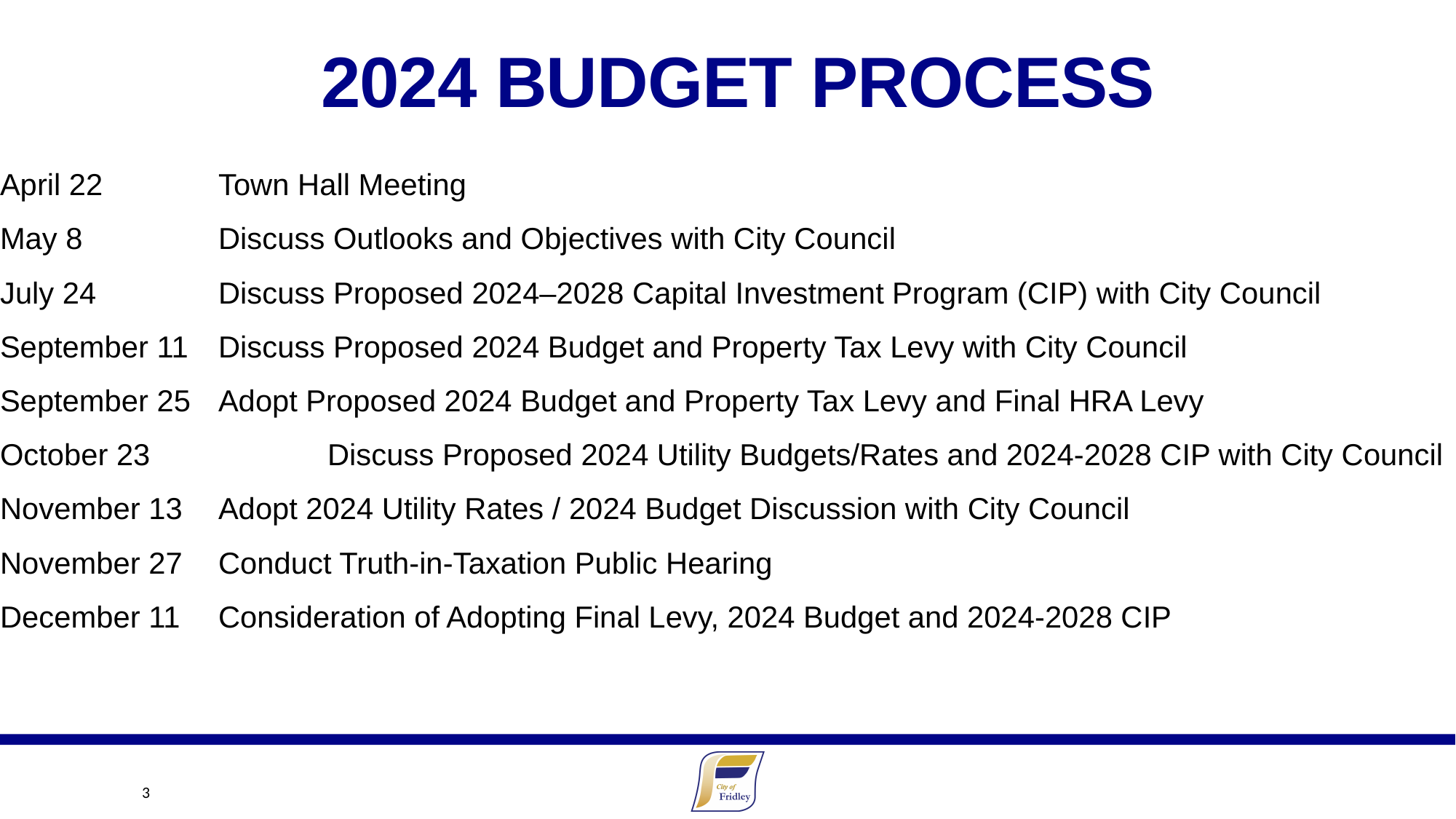

# 2024 budget process
April 22		Town Hall Meeting
May 8		Discuss Outlooks and Objectives with City Council
July 24		Discuss Proposed 2024–2028 Capital Investment Program (CIP) with City Council
September 11	Discuss Proposed 2024 Budget and Property Tax Levy with City Council
September 25	Adopt Proposed 2024 Budget and Property Tax Levy and Final HRA Levy
October 23		Discuss Proposed 2024 Utility Budgets/Rates and 2024-2028 CIP with City Council
November 13	Adopt 2024 Utility Rates / 2024 Budget Discussion with City Council
November 27	Conduct Truth-in-Taxation Public Hearing
December 11	Consideration of Adopting Final Levy, 2024 Budget and 2024-2028 CIP

3